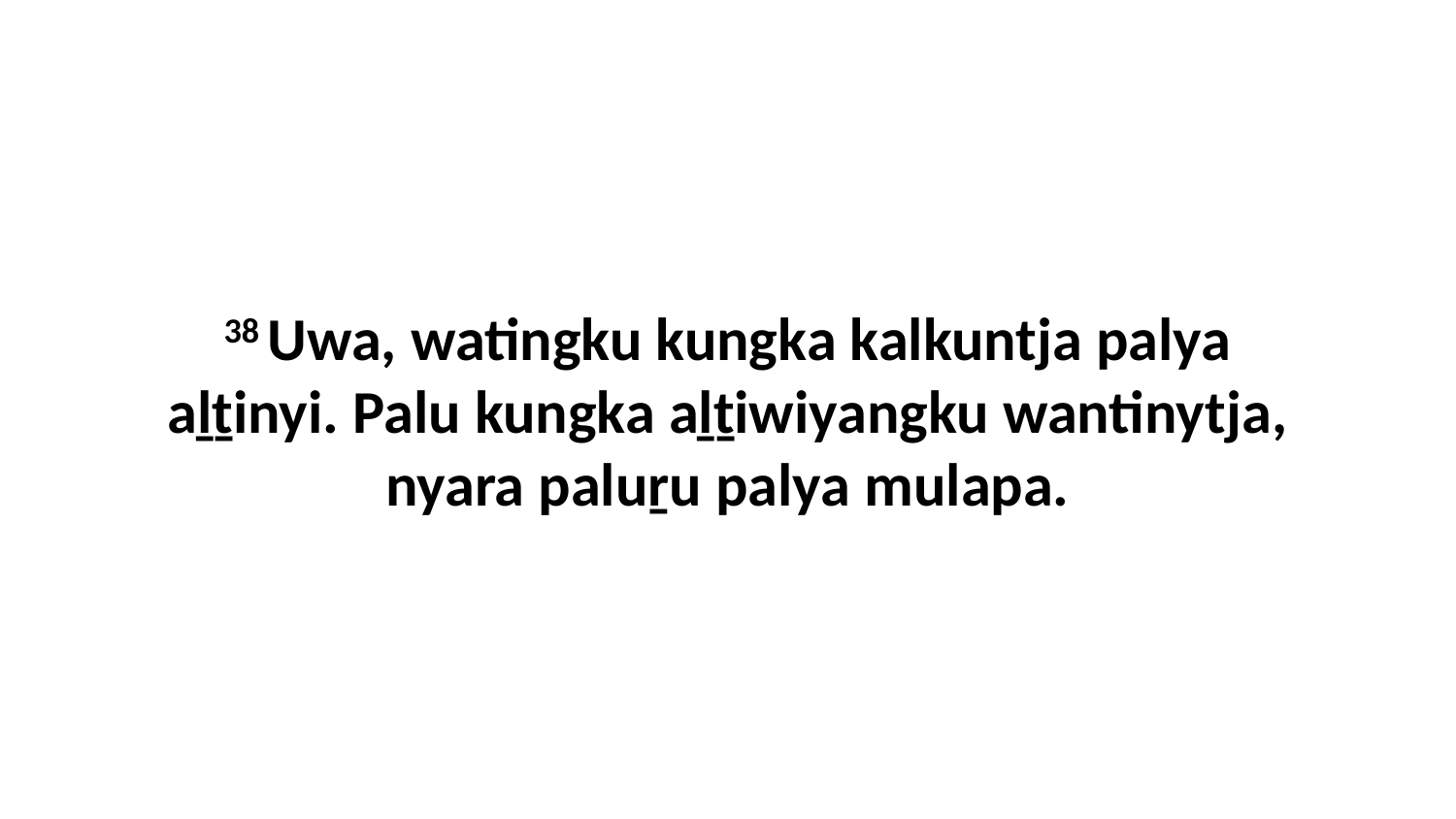

38 Uwa, watingku kungka kalkuntja palya aḻṯinyi. Palu kungka aḻṯiwiyangku wantinytja, nyara paluṟu palya mulapa.